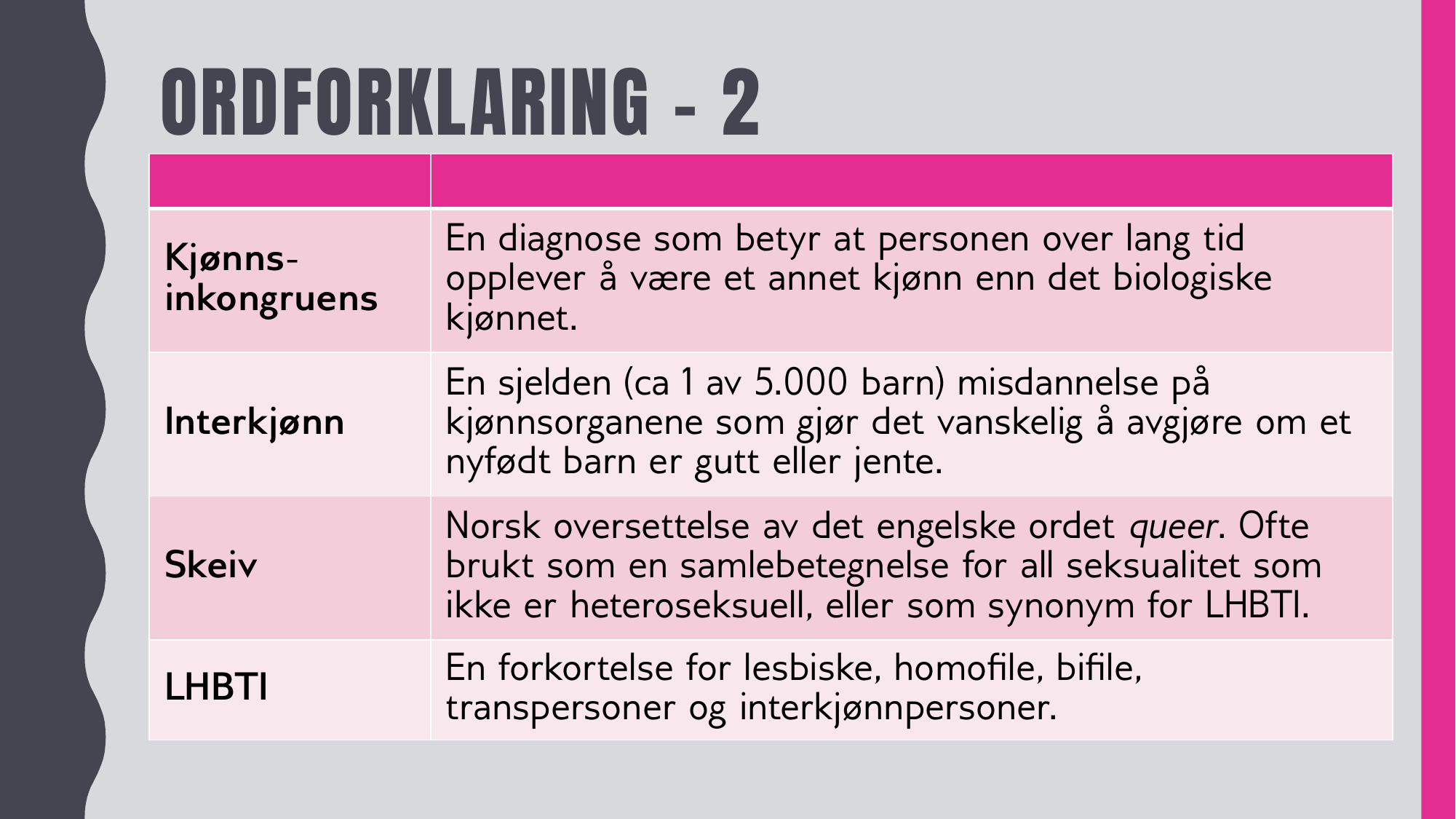

# Ordforklaring - 2
|  |  |
| --- | --- |
| Kjønns-inkongruens | En diagnose som betyr at personen over lang tid opplever å være et annet kjønn enn det biologiske kjønnet. |
| Interkjønn | En sjelden (ca 1 av 5.000 barn) misdannelse på kjønnsorganene som gjør det vanskelig å avgjøre om et nyfødt barn er gutt eller jente. |
| Skeiv | Norsk oversettelse av det engelske ordet queer. Ofte brukt som en samlebetegnelse for all seksualitet som ikke er heteroseksuell, eller som synonym for LHBTI. |
| LHBTI | En forkortelse for lesbiske, homofile, bifile, transpersoner og interkjønnpersoner. |